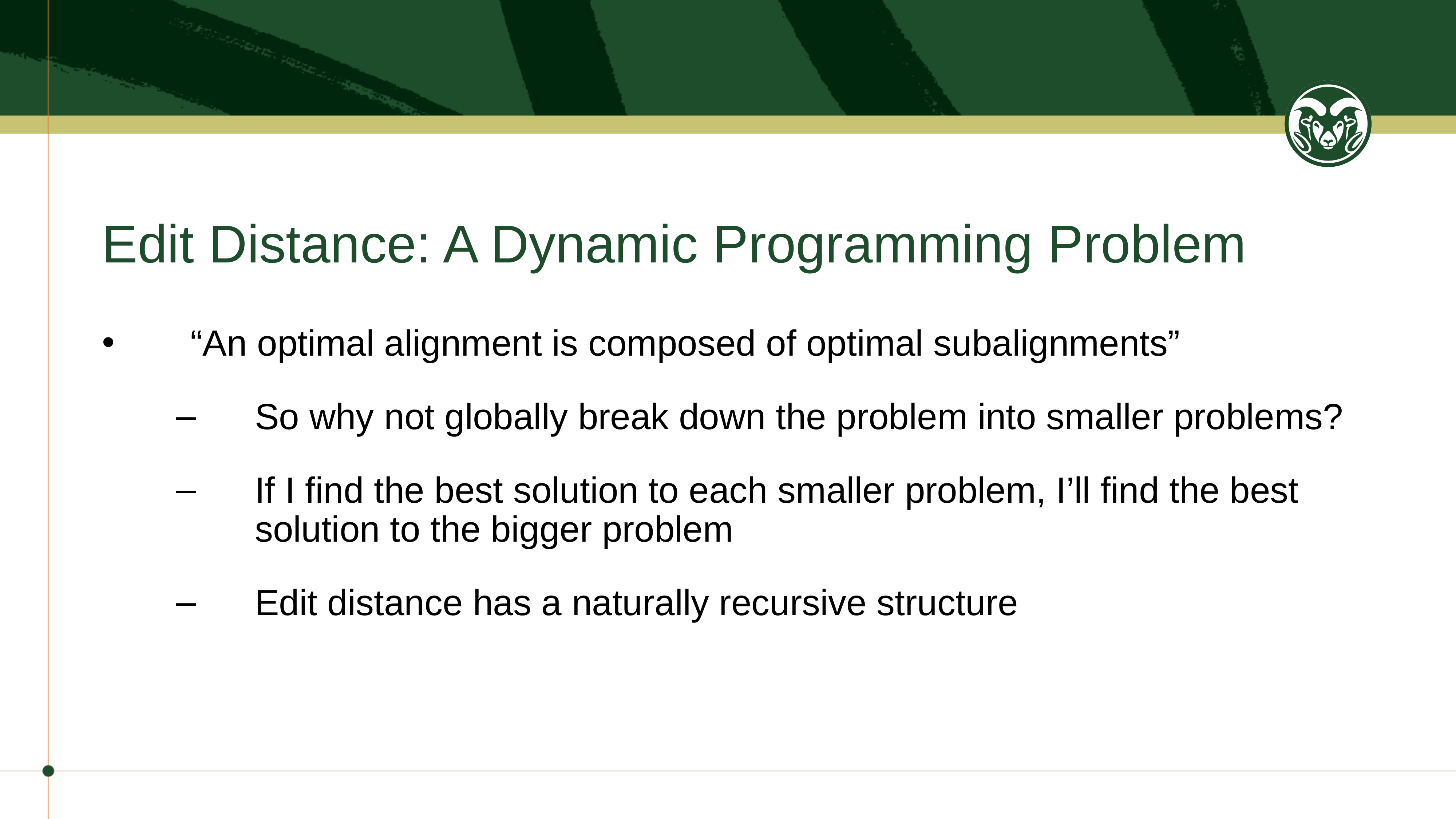

# Edit Distance: A Dynamic Programming Problem
“An optimal alignment is composed of optimal subalignments”
So why not globally break down the problem into smaller problems?
If I find the best solution to each smaller problem, I’ll find the best solution to the bigger problem
Edit distance has a naturally recursive structure
35